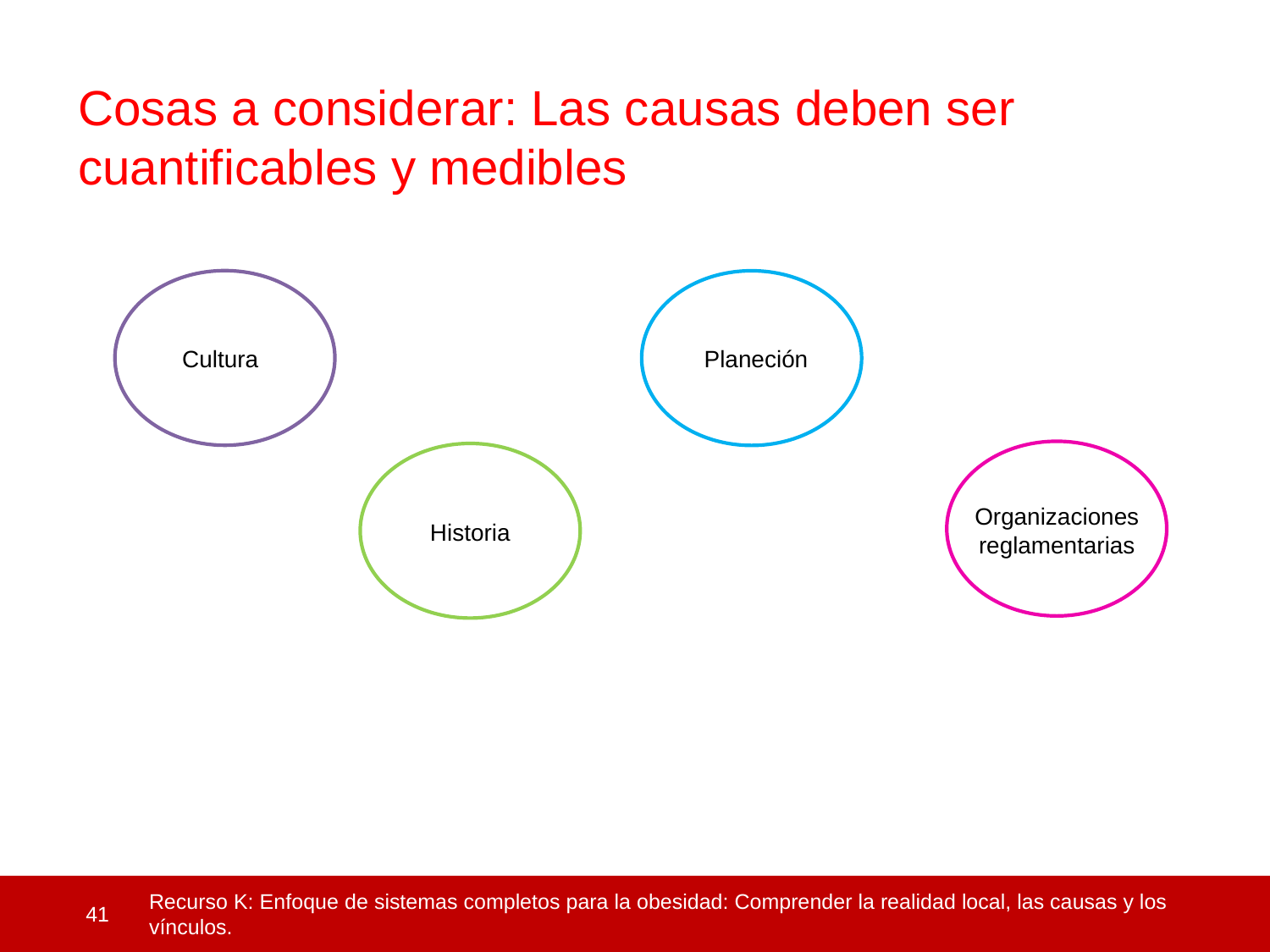

Cosas a considerar: Las causas deben ser cuantificables y medibles
Cultura
Planeción
Organizaciones reglamentarias
Historia

  41
Recurso K: Enfoque de sistemas completos para la obesidad: Comprender la realidad local, las causas y los vínculos.